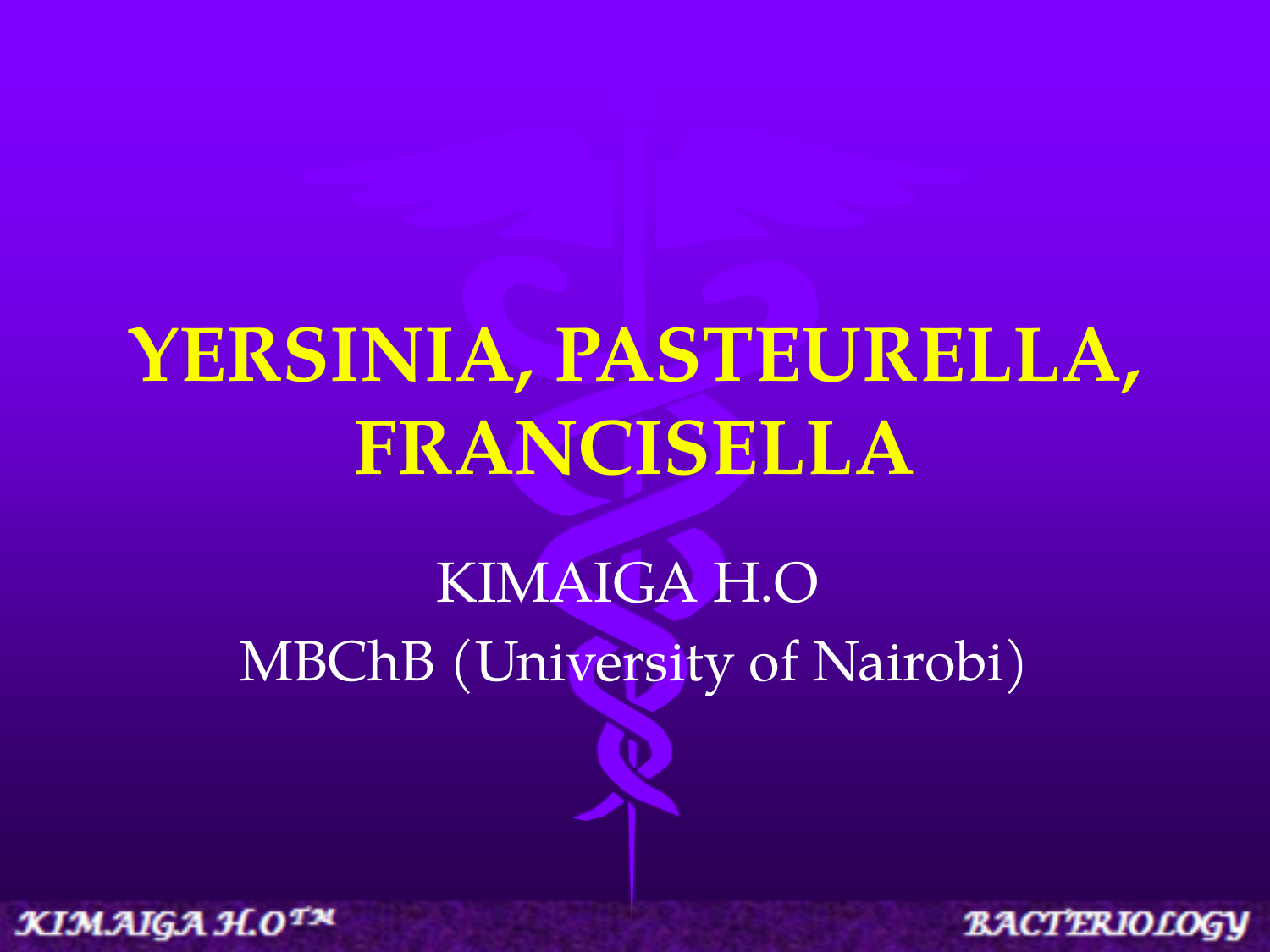

# YERSINIA, PASTEURELLA, FRANCISELLA
KIMAIGA H.O
MBChB (University of Nairobi)